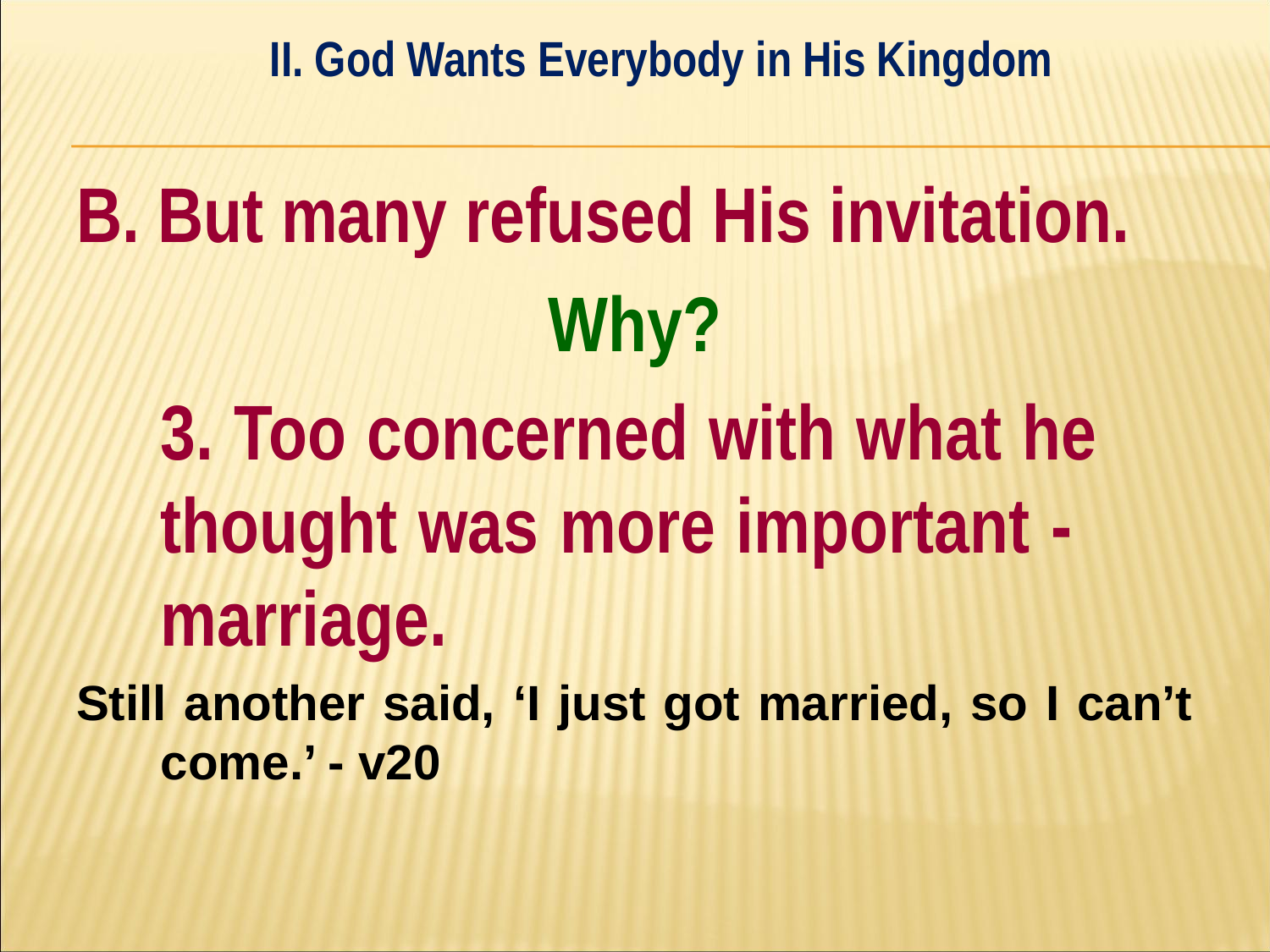

II. God Wants Everybody in His Kingdom
#
B. But many refused His invitation.
Why?
	3. Too concerned with what he 	thought was more important - 	marriage.
Still another said, ‘I just got married, so I can’t come.’ - v20